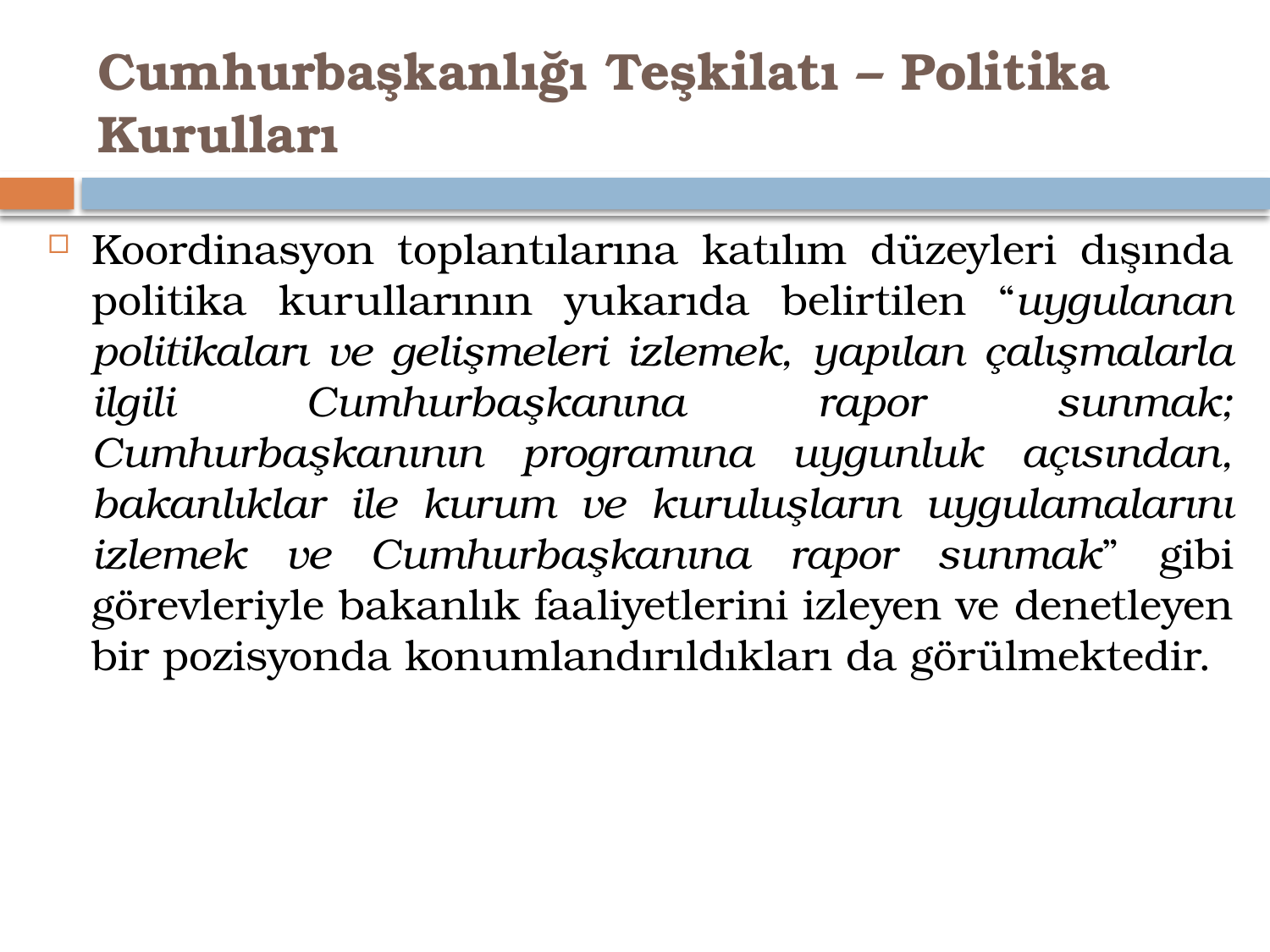

# Cumhurbaşkanlığı Teşkilatı – Politika Kurulları
Koordinasyon toplantılarına katılım düzeyleri dışında politika kurullarının yukarıda belirtilen “uygulanan politikaları ve gelişmeleri izlemek, yapılan çalışmalarla ilgili Cumhurbaşkanına rapor sunmak; Cumhurbaşkanının programına uygunluk açısından, bakanlıklar ile kurum ve kuruluşların uygulamalarını izlemek ve Cumhurbaşkanına rapor sunmak” gibi görevleriyle bakanlık faaliyetlerini izleyen ve denetleyen bir pozisyonda konumlandırıldıkları da görülmektedir.